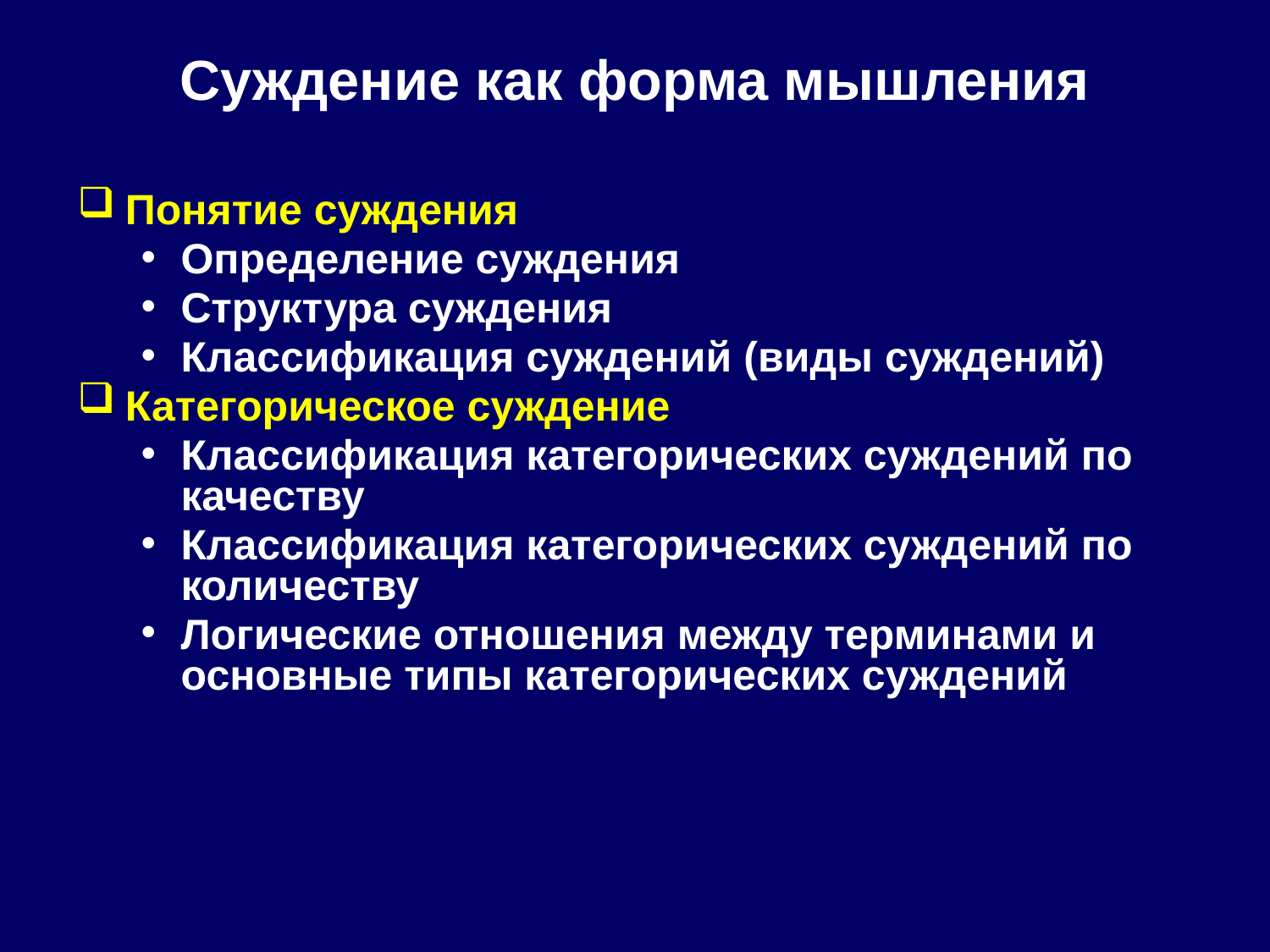

# Суждение как форма мышления
Понятие суждения
Определение суждения
Структура суждения
Классификация суждений (виды суждений)
Категорическое суждение
Классификация категорических суждений по качеству
Классификация категорических суждений по количеству
Логические отношения между терминами и основные типы категорических суждений